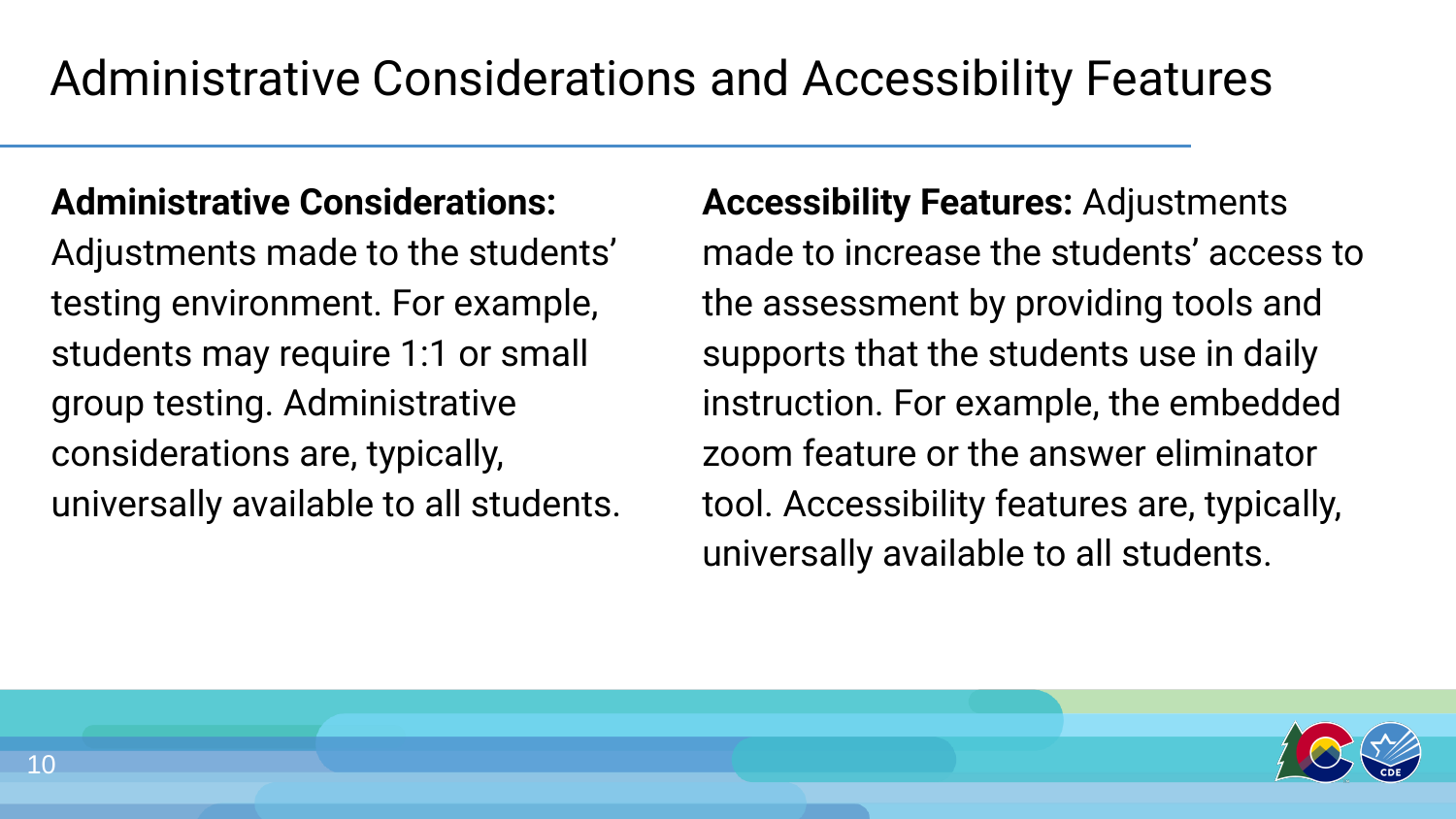

# Administrative Considerations and Accessibility Features
Administrative Considerations: Adjustments made to the students’ testing environment. For example, students may require 1:1 or small group testing. Administrative considerations are, typically, universally available to all students.

Accessibility Features: Adjustments made to increase the students’ access to the assessment by providing tools and supports that the students use in daily instruction. For example, the embedded zoom feature or the answer eliminator tool. Accessibility features are, typically, universally available to all students.